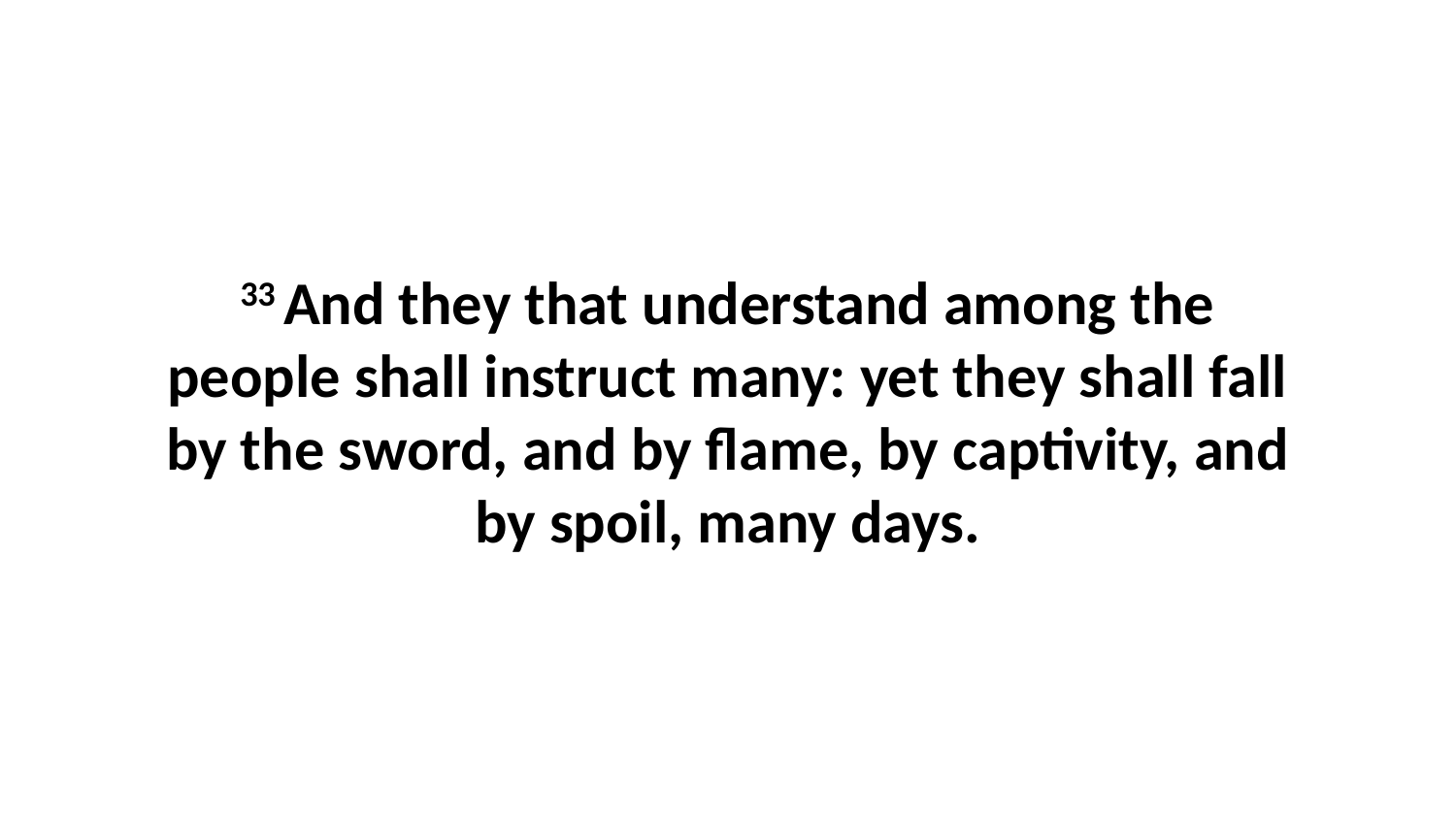

33 And they that understand among the people shall instruct many: yet they shall fall by the sword, and by flame, by captivity, and by spoil, many days.